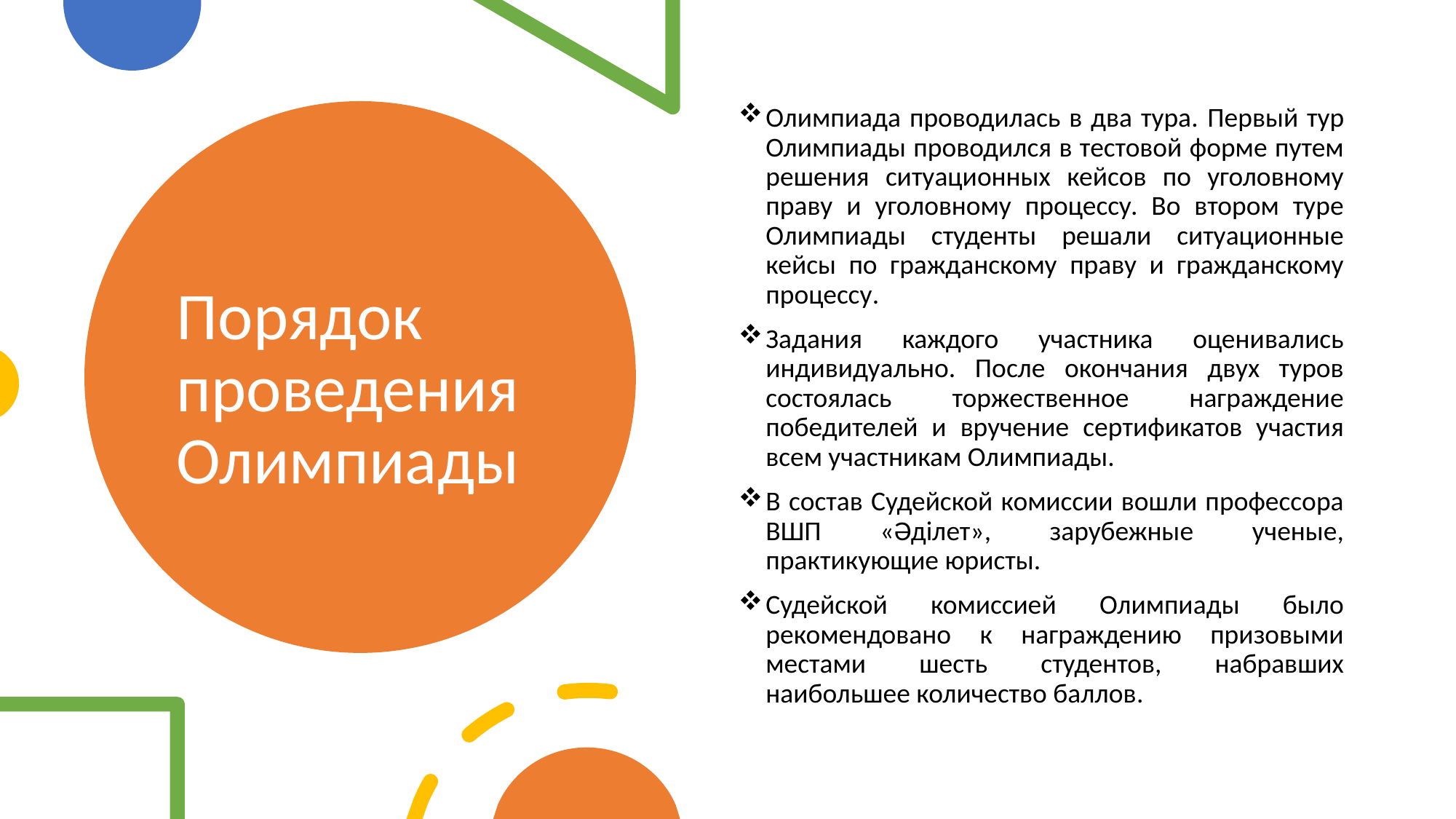

Олимпиада проводилась в два тура. Первый тур Олимпиады проводился в тестовой форме путем решения ситуационных кейсов по уголовному праву и уголовному процессу. Во втором туре Олимпиады студенты решали ситуационные кейсы по гражданскому праву и гражданскому процессу.
Задания каждого участника оценивались индивидуально. После окончания двух туров состоялась торжественное награждение победителей и вручение сертификатов участия всем участникам Олимпиады.
В состав Судейской комиссии вошли профессора ВШП «Әділет», зарубежные ученые, практикующие юристы.
Судейской комиссией Олимпиады было рекомендовано к награждению призовыми местами шесть студентов, набравших наибольшее количество баллов.

# Порядок проведения Олимпиады